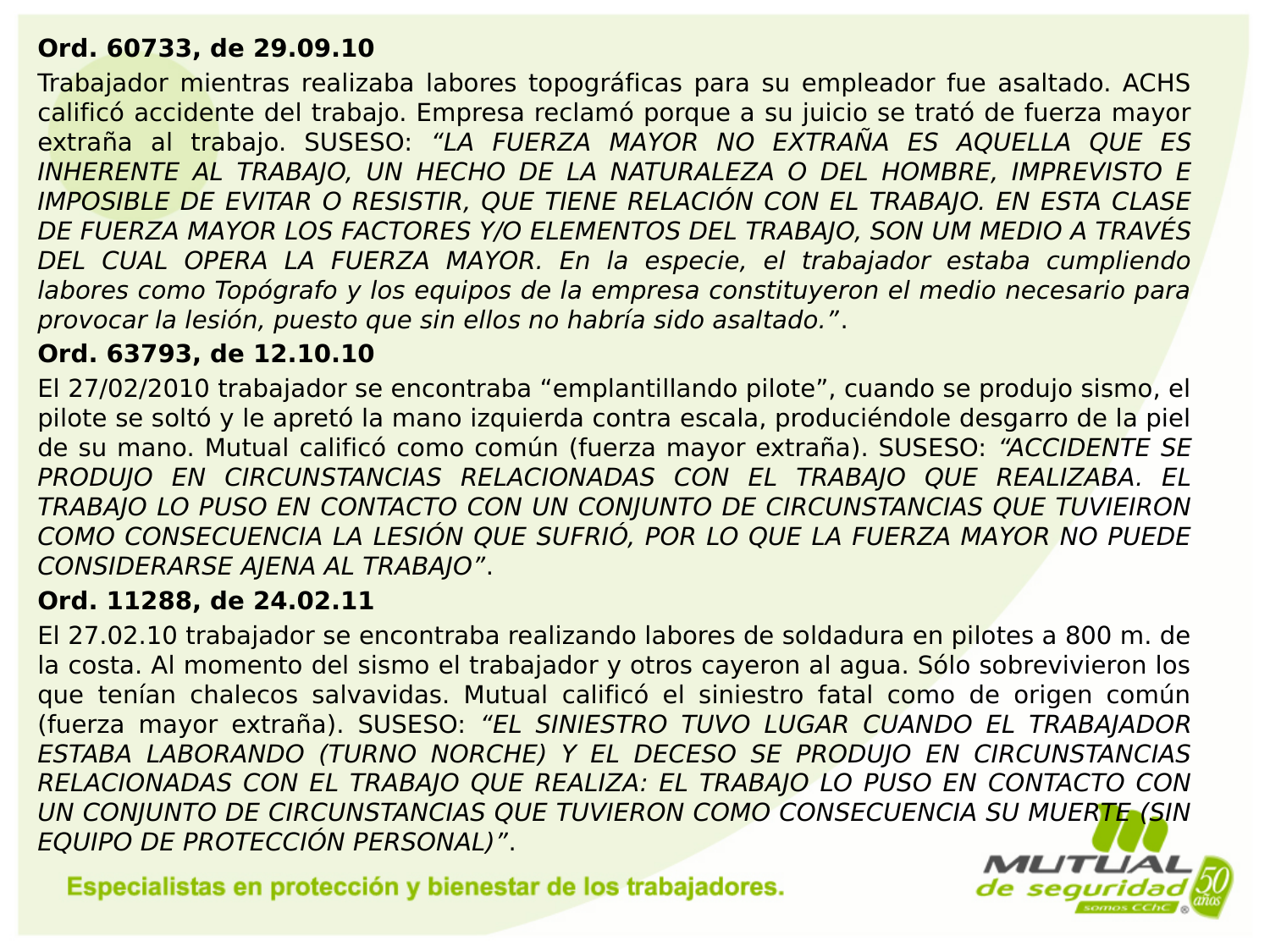

Ord. 60733, de 29.09.10
Trabajador mientras realizaba labores topográficas para su empleador fue asaltado. ACHS calificó accidente del trabajo. Empresa reclamó porque a su juicio se trató de fuerza mayor extraña al trabajo. SUSESO: “LA FUERZA MAYOR NO EXTRAÑA ES AQUELLA QUE ES INHERENTE AL TRABAJO, UN HECHO DE LA NATURALEZA O DEL HOMBRE, IMPREVISTO E IMPOSIBLE DE EVITAR O RESISTIR, QUE TIENE RELACIÓN CON EL TRABAJO. EN ESTA CLASE DE FUERZA MAYOR LOS FACTORES Y/O ELEMENTOS DEL TRABAJO, SON UM MEDIO A TRAVÉS DEL CUAL OPERA LA FUERZA MAYOR. En la especie, el trabajador estaba cumpliendo labores como Topógrafo y los equipos de la empresa constituyeron el medio necesario para provocar la lesión, puesto que sin ellos no habría sido asaltado.”.
Ord. 63793, de 12.10.10
El 27/02/2010 trabajador se encontraba “emplantillando pilote”, cuando se produjo sismo, el pilote se soltó y le apretó la mano izquierda contra escala, produciéndole desgarro de la piel de su mano. Mutual calificó como común (fuerza mayor extraña). SUSESO: “ACCIDENTE SE PRODUJO EN CIRCUNSTANCIAS RELACIONADAS CON EL TRABAJO QUE REALIZABA. EL TRABAJO LO PUSO EN CONTACTO CON UN CONJUNTO DE CIRCUNSTANCIAS QUE TUVIEIRON COMO CONSECUENCIA LA LESIÓN QUE SUFRIÓ, POR LO QUE LA FUERZA MAYOR NO PUEDE CONSIDERARSE AJENA AL TRABAJO”.
Ord. 11288, de 24.02.11
El 27.02.10 trabajador se encontraba realizando labores de soldadura en pilotes a 800 m. de la costa. Al momento del sismo el trabajador y otros cayeron al agua. Sólo sobrevivieron los que tenían chalecos salvavidas. Mutual calificó el siniestro fatal como de origen común (fuerza mayor extraña). SUSESO: “EL SINIESTRO TUVO LUGAR CUANDO EL TRABAJADOR ESTABA LABORANDO (TURNO NORCHE) Y EL DECESO SE PRODUJO EN CIRCUNSTANCIAS RELACIONADAS CON EL TRABAJO QUE REALIZA: EL TRABAJO LO PUSO EN CONTACTO CON UN CONJUNTO DE CIRCUNSTANCIAS QUE TUVIERON COMO CONSECUENCIA SU MUERTE (SIN EQUIPO DE PROTECCIÓN PERSONAL)”.